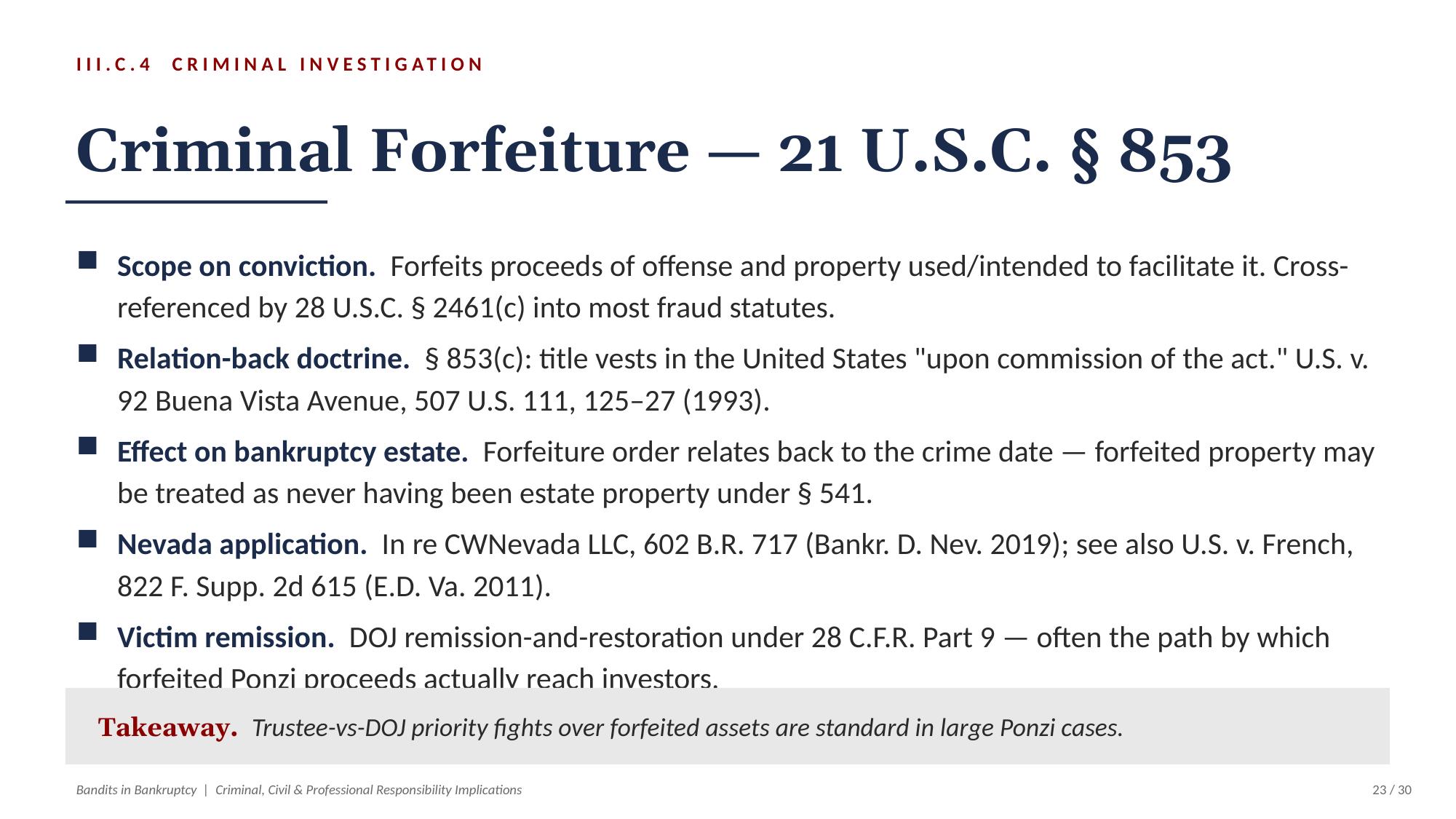

III.C.4  CRIMINAL INVESTIGATION
Criminal Forfeiture — 21 U.S.C. § 853

Scope on conviction.  Forfeits proceeds of offense and property used/intended to facilitate it. Cross-referenced by 28 U.S.C. § 2461(c) into most fraud statutes.
Relation-back doctrine.  § 853(c): title vests in the United States "upon commission of the act." U.S. v. 92 Buena Vista Avenue, 507 U.S. 111, 125–27 (1993).
Effect on bankruptcy estate.  Forfeiture order relates back to the crime date — forfeited property may be treated as never having been estate property under § 541.
Nevada application.  In re CWNevada LLC, 602 B.R. 717 (Bankr. D. Nev. 2019); see also U.S. v. French, 822 F. Supp. 2d 615 (E.D. Va. 2011).
Victim remission.  DOJ remission-and-restoration under 28 C.F.R. Part 9 — often the path by which forfeited Ponzi proceeds actually reach investors.

Takeaway.  Trustee-vs-DOJ priority fights over forfeited assets are standard in large Ponzi cases.
Bandits in Bankruptcy  |  Criminal, Civil & Professional Responsibility Implications
23 / 30